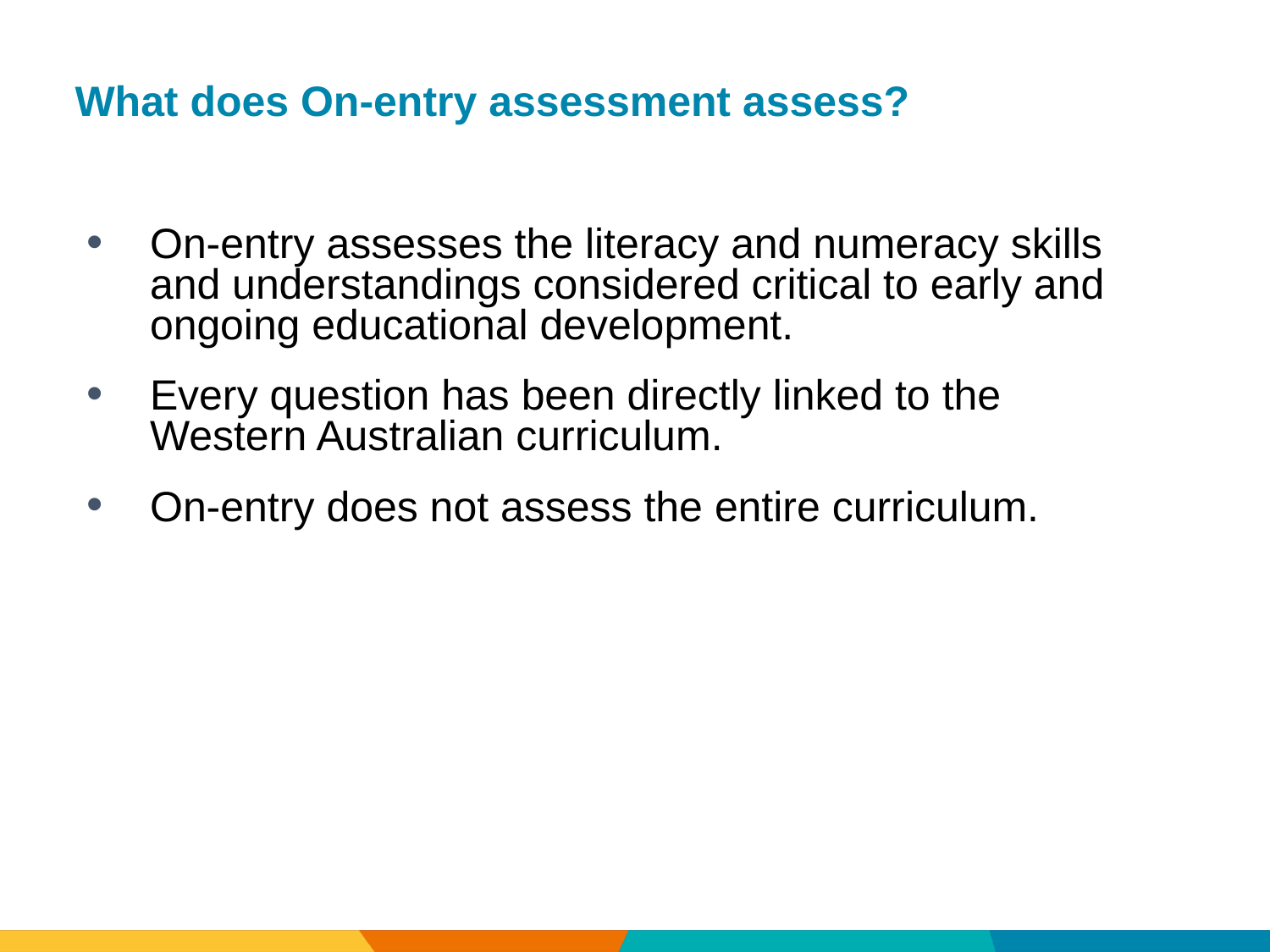

# What does On-entry assessment assess?
On-entry assesses the literacy and numeracy skills and understandings considered critical to early and ongoing educational development.
Every question has been directly linked to the Western Australian curriculum.
On-entry does not assess the entire curriculum.